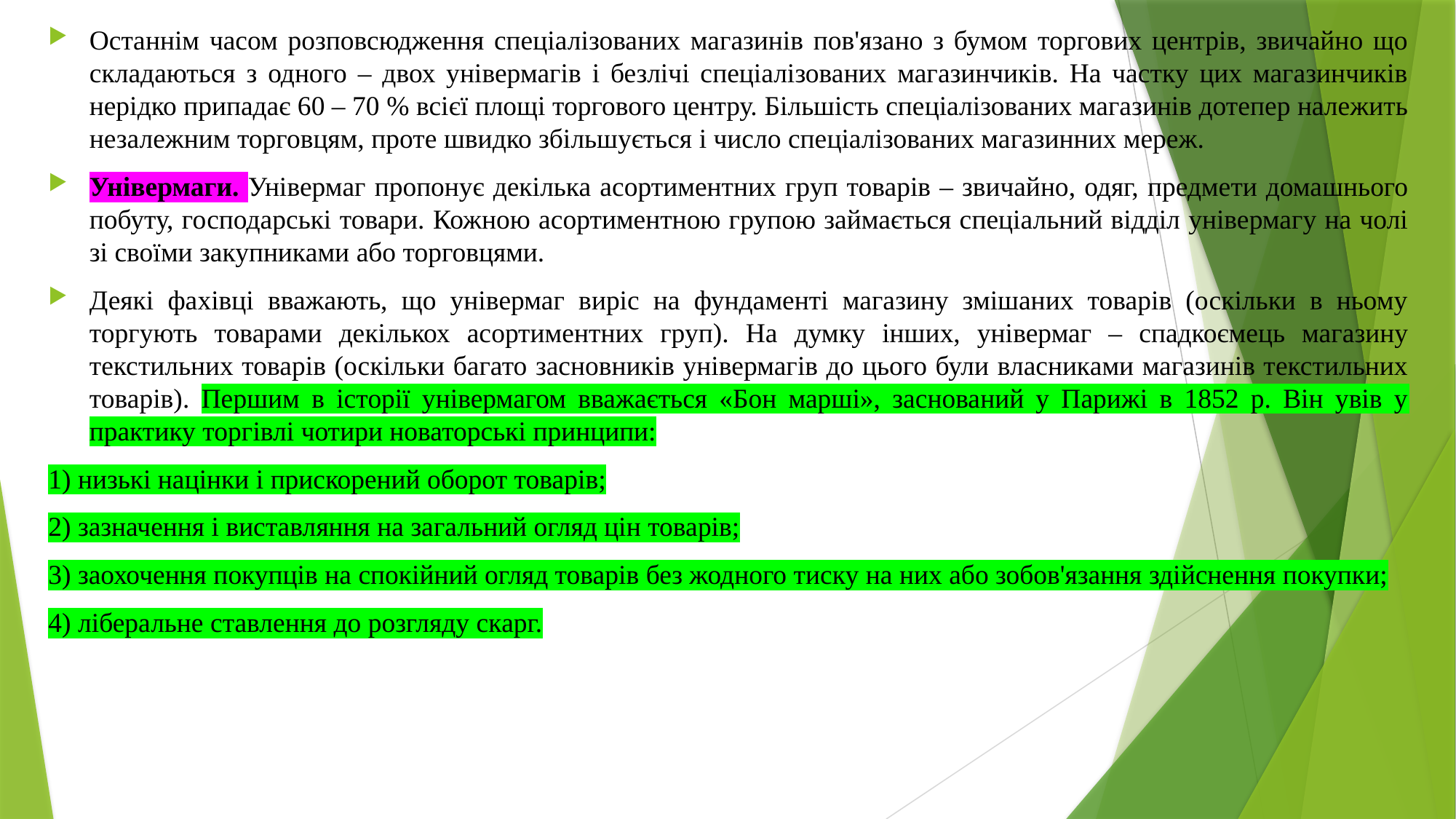

Останнім часом розповсюдження спеціалізованих магазинів пов'язано з бумом торгових центрів, звичайно що складаються з одного – двох універмагів і безлічі спеціалізованих магазинчиків. На частку цих магазинчиків нерідко припадає 60 – 70 % всієї площі торгового центру. Більшість спеціалізованих магазинів дотепер належить незалежним торговцям, проте швидко збільшується і число спеціалізованих магазинних мереж.
Універмаги. Універмаг пропонує декілька асортиментних груп товарів – звичайно, одяг, предмети домашнього побуту, господарські товари. Кожною асортиментною групою займається спеціальний відділ універмагу на чолі зі своїми закупниками або торговцями.
Деякі фахівці вважають, що універмаг виріс на фундаменті магазину змішаних товарів (оскільки в ньому торгують товарами декількох асортиментних груп). На думку інших, універмаг – спадкоємець магазину текстильних товарів (оскільки багато засновників універмагів до цього були власниками магазинів текстильних товарів). Першим в історії універмагом вважається «Бон марші», заснований у Парижі в 1852 р. Він увів у практику торгівлі чотири новаторські принципи:
1) низькі націнки і прискорений оборот товарів;
2) зазначення і виставляння на загальний огляд цін товарів;
3) заохочення покупців на спокійний огляд товарів без жодного тиску на них або зобов'язання здійснення покупки;
4) ліберальне ставлення до розгляду скарг.